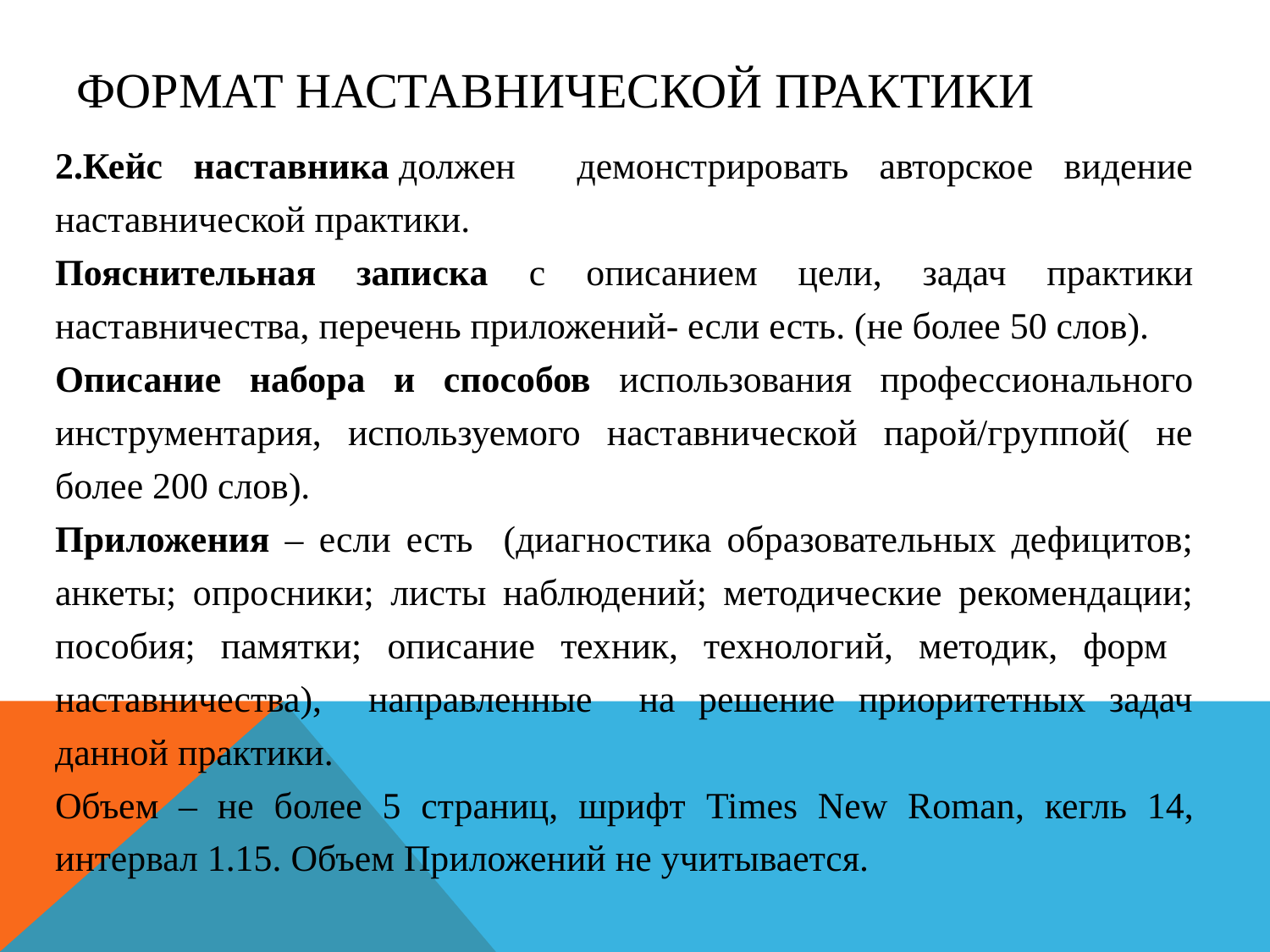

# Формат наставнической практики
2.Кейс наставника должен  демонстрировать авторское видение наставнической практики.
Пояснительная записка с описанием цели, задач практики наставничества, перечень приложений- если есть. (не более 50 слов).
Описание набора и способов использования профессионального инструментария, используемого наставнической парой/группой( не более 200 слов).
Приложения – если есть  (диагностика образовательных дефицитов; анкеты; опросники; листы наблюдений; методические рекомендации; пособия; памятки; описание техник, технологий, методик, форм  наставничества),  направленные  на решение приоритетных задач данной практики.
Объем – не более 5 страниц, шрифт Times New Roman, кегль 14, интервал 1.15. Объем Приложений не учитывается.